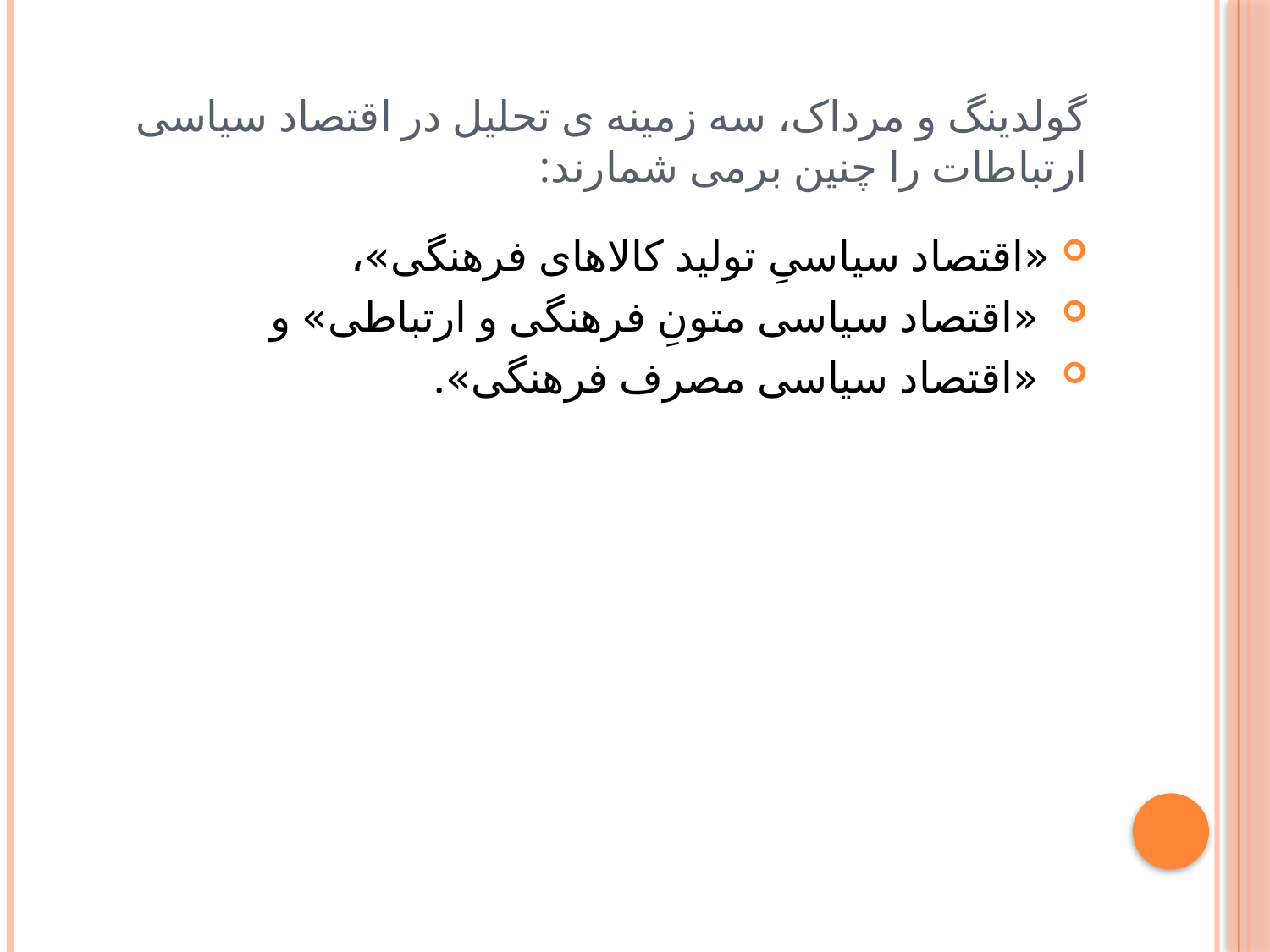

# گولدینگ و مرداک، سه زمینه ی تحلیل در اقتصاد سیاسی ارتباطات را چنین برمی شمارند:
«اقتصاد سیاسیِ تولید کالاهای فرهنگی»،
 «اقتصاد سیاسی متونِ فرهنگی و ارتباطی» و
 «اقتصاد سیاسی مصرف فرهنگی».